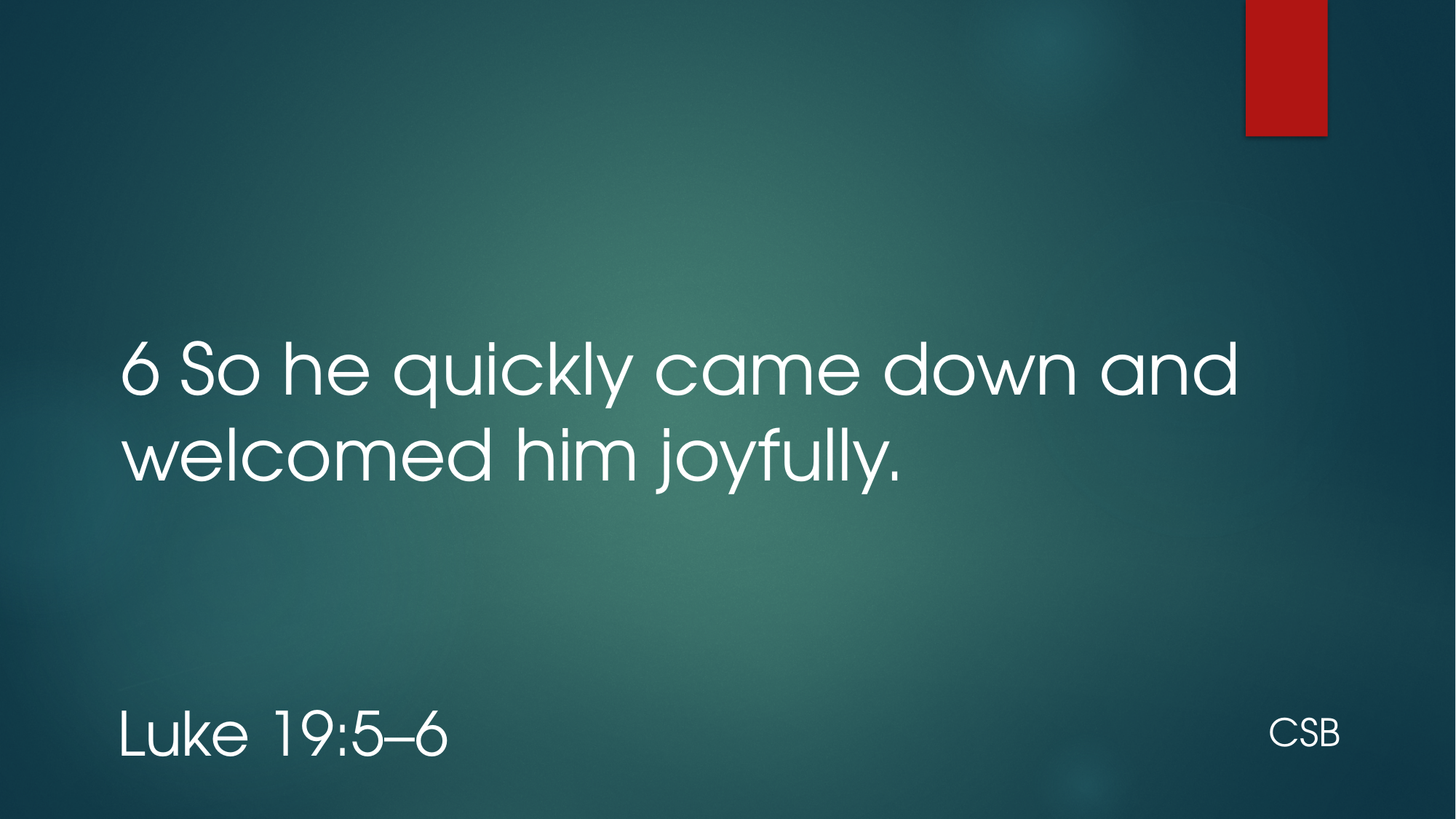

# 6 So he quickly came down and welcomed him joyfully.
Luke 19:5–6
CSB